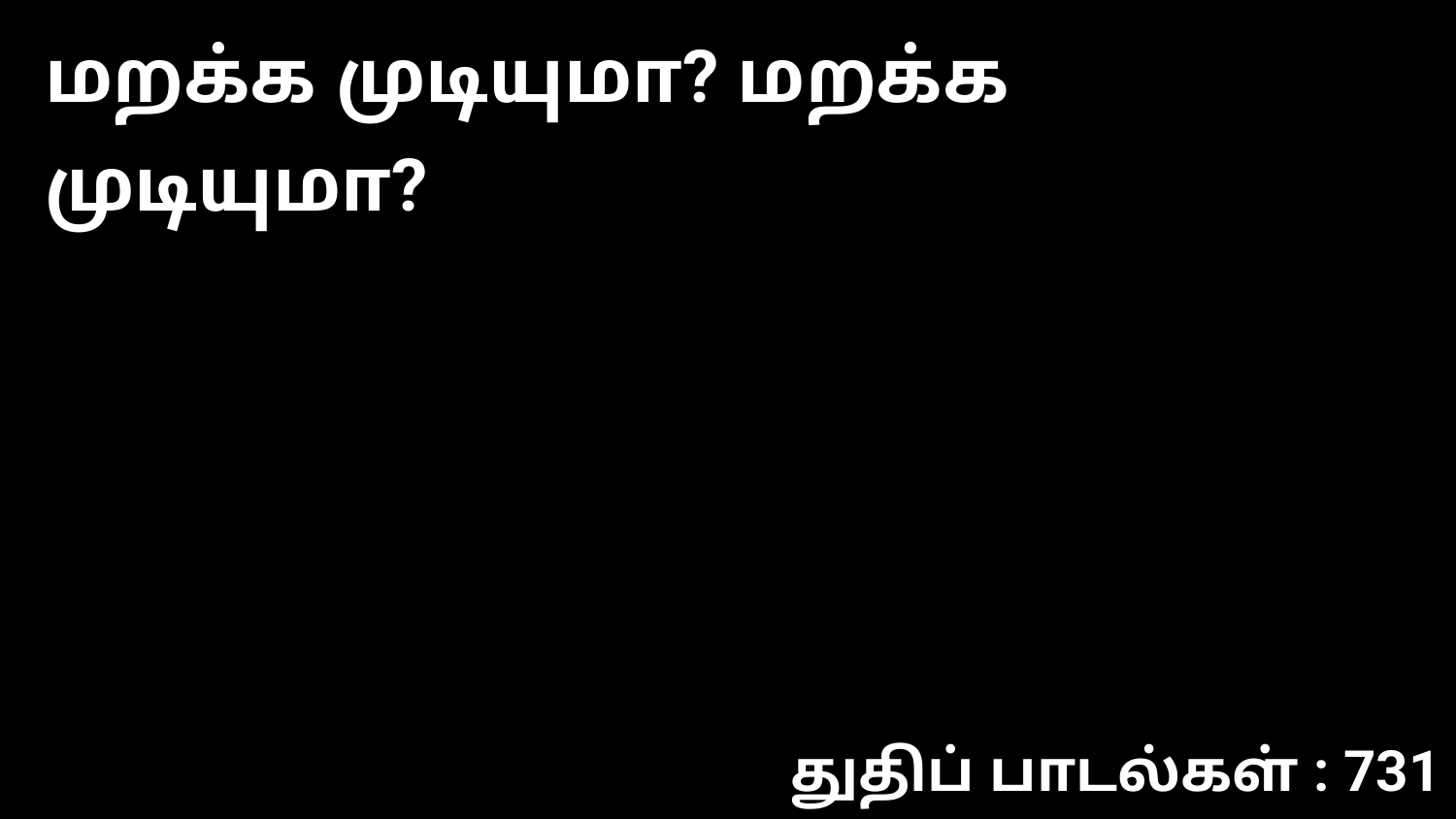

மறக்க முடியுமா? மறக்க முடியுமா?
துதிப் பாடல்கள் : 731